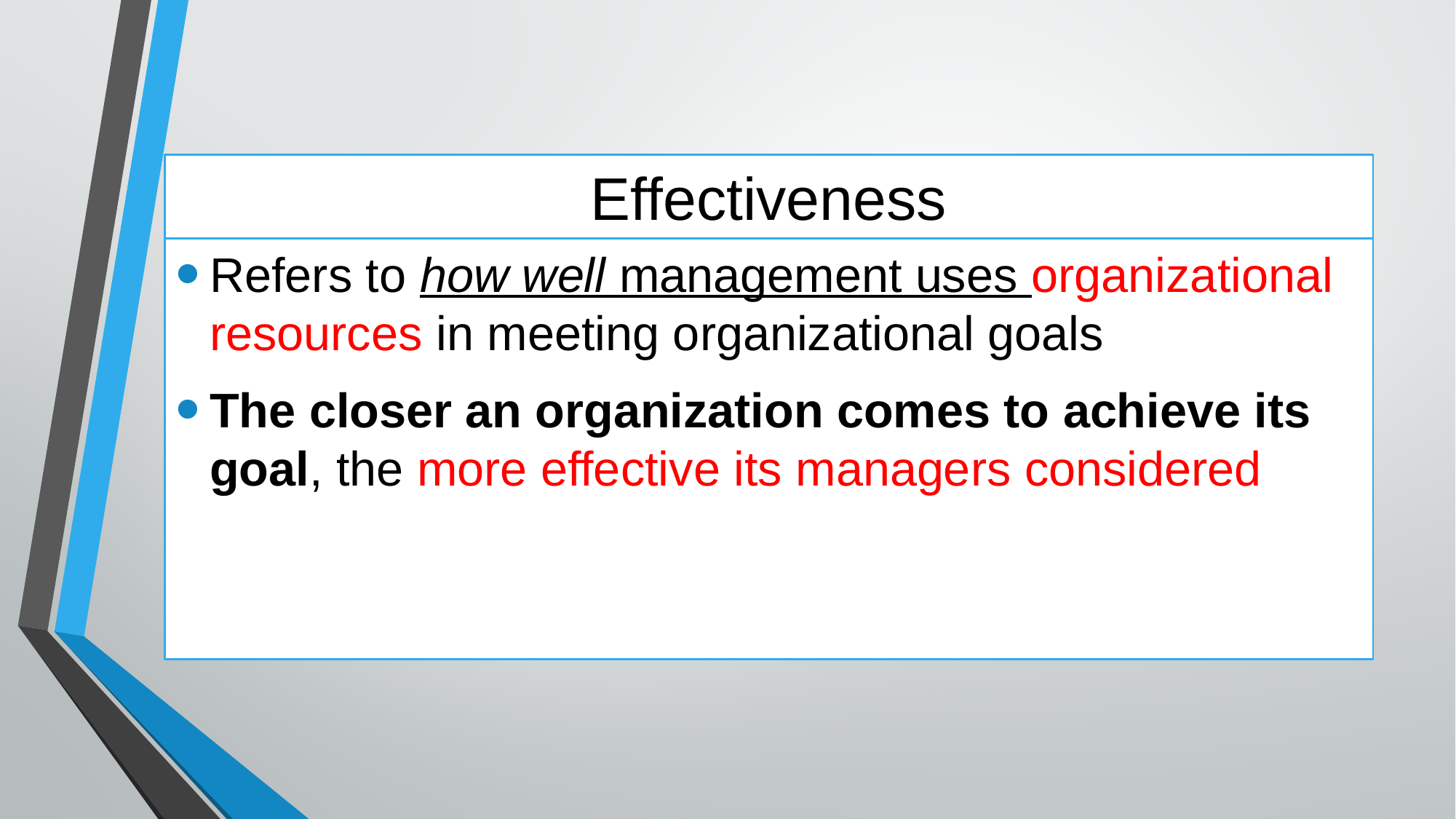

# Effectiveness
Refers to how well management uses organizational resources in meeting organizational goals
The closer an organization comes to achieve its goal, the more effective its managers considered